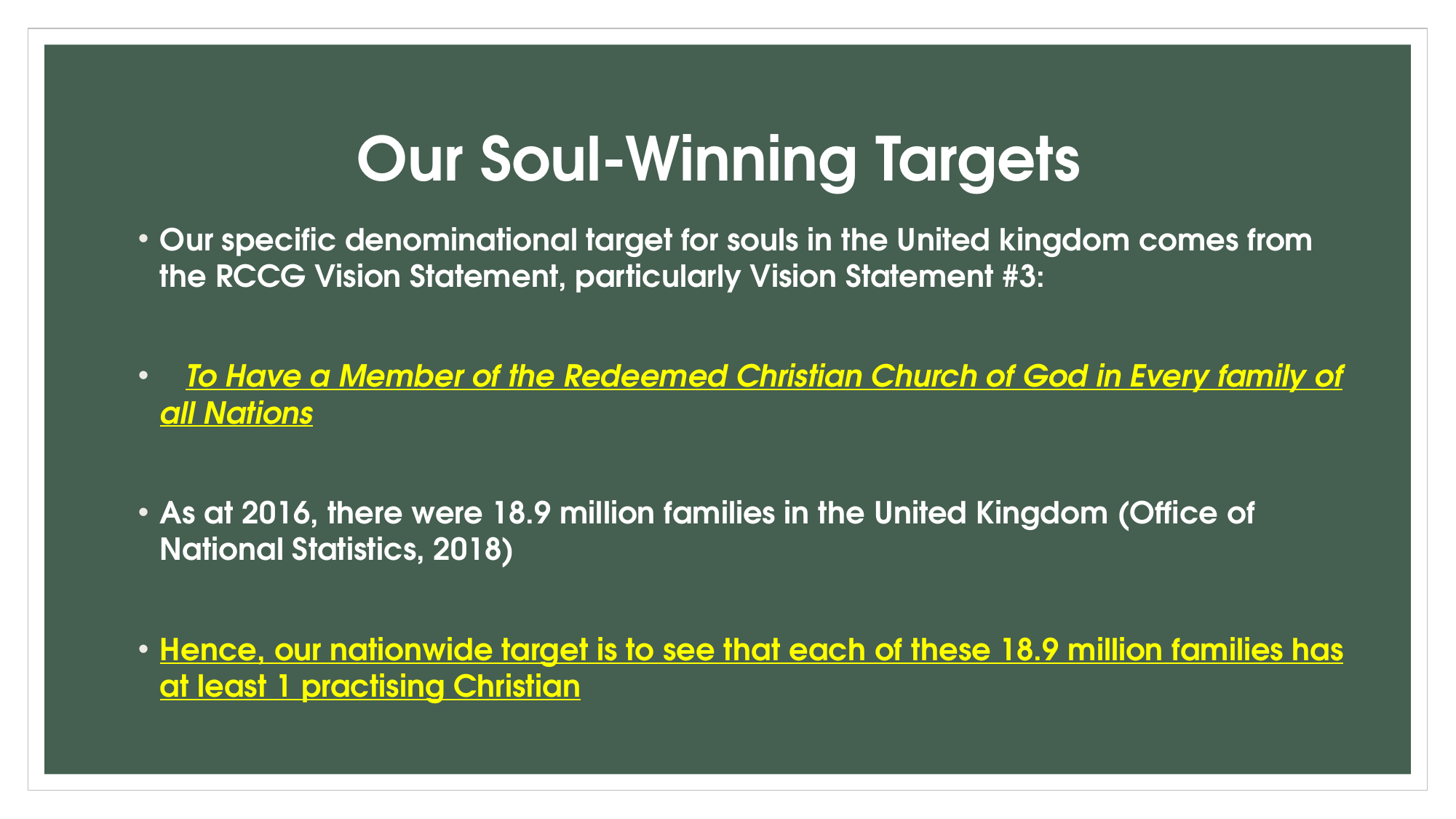

# Our Soul-Winning Targets
Our specific denominational target for souls in the United kingdom comes from the RCCG Vision Statement, particularly Vision Statement #3:

   To Have a Member of the Redeemed Christian Church of God in Every family of all Nations

As at 2016, there were 18.9 million families in the United Kingdom (Office of National Statistics, 2018)

Hence, our nationwide target is to see that each of these 18.9 million families has at least 1 practising Christian